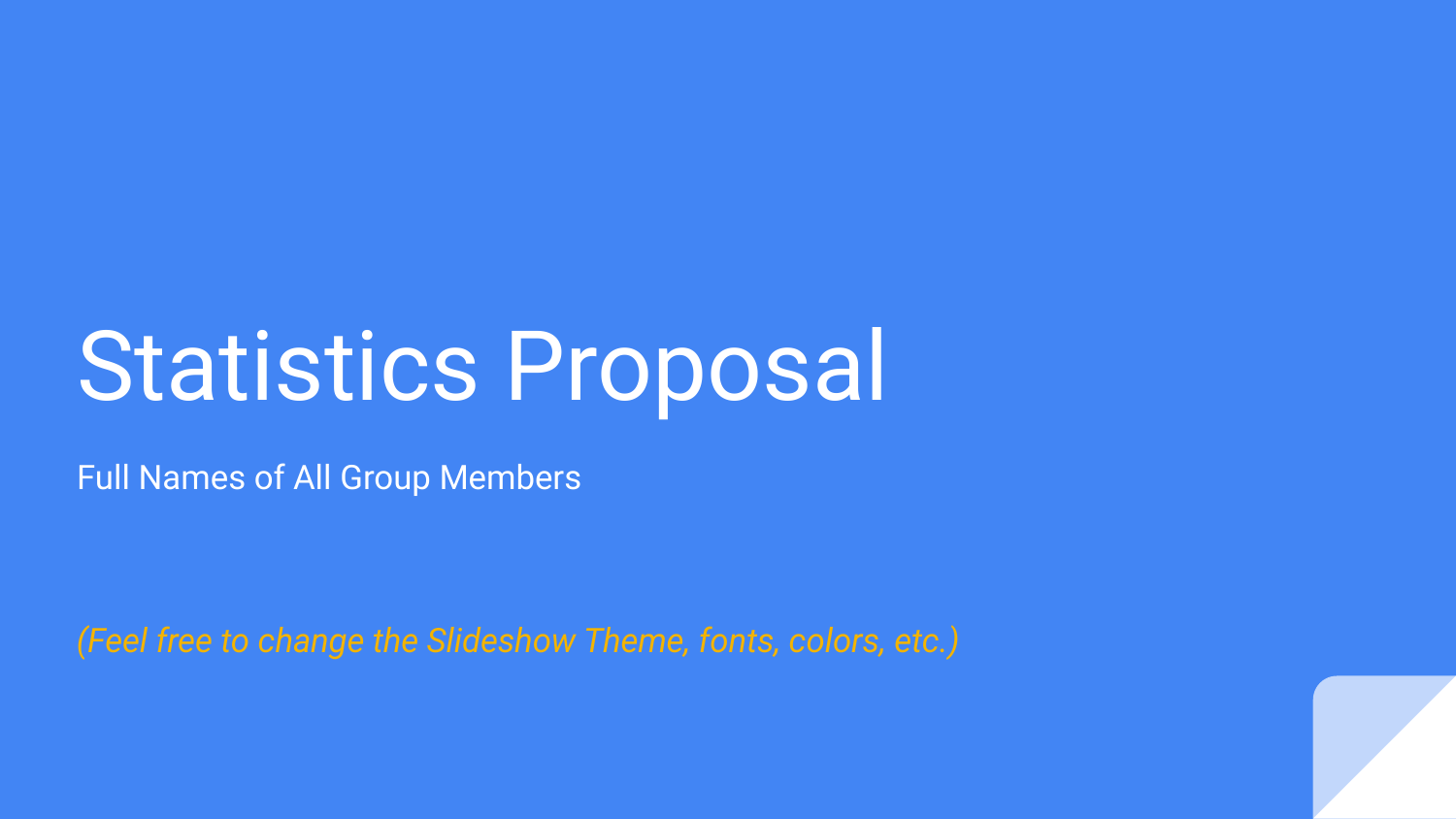

# Statistics Proposal
Full Names of All Group Members
(Feel free to change the Slideshow Theme, fonts, colors, etc.)